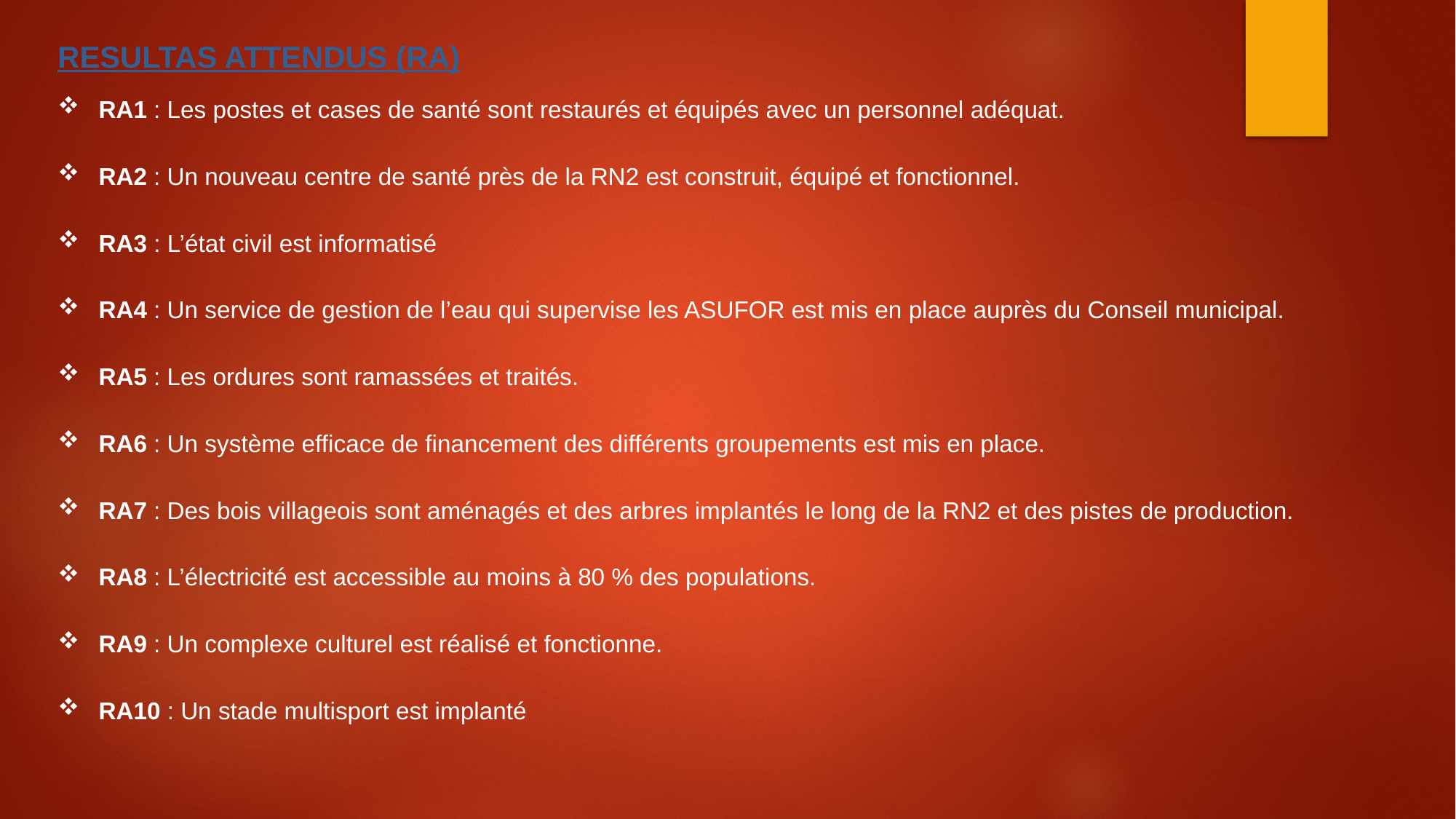

RESULTAS ATTENDUS (RA)
RA1 : Les postes et cases de santé sont restaurés et équipés avec un personnel adéquat.

RA2 : Un nouveau centre de santé près de la RN2 est construit, équipé et fonctionnel.

RA3 : L’état civil est informatisé

RA4 : Un service de gestion de l’eau qui supervise les ASUFOR est mis en place auprès du Conseil municipal.

RA5 : Les ordures sont ramassées et traités.

RA6 : Un système efficace de financement des différents groupements est mis en place.

RA7 : Des bois villageois sont aménagés et des arbres implantés le long de la RN2 et des pistes de production.

RA8 : L’électricité est accessible au moins à 80 % des populations.

RA9 : Un complexe culturel est réalisé et fonctionne.

RA10 : Un stade multisport est implanté